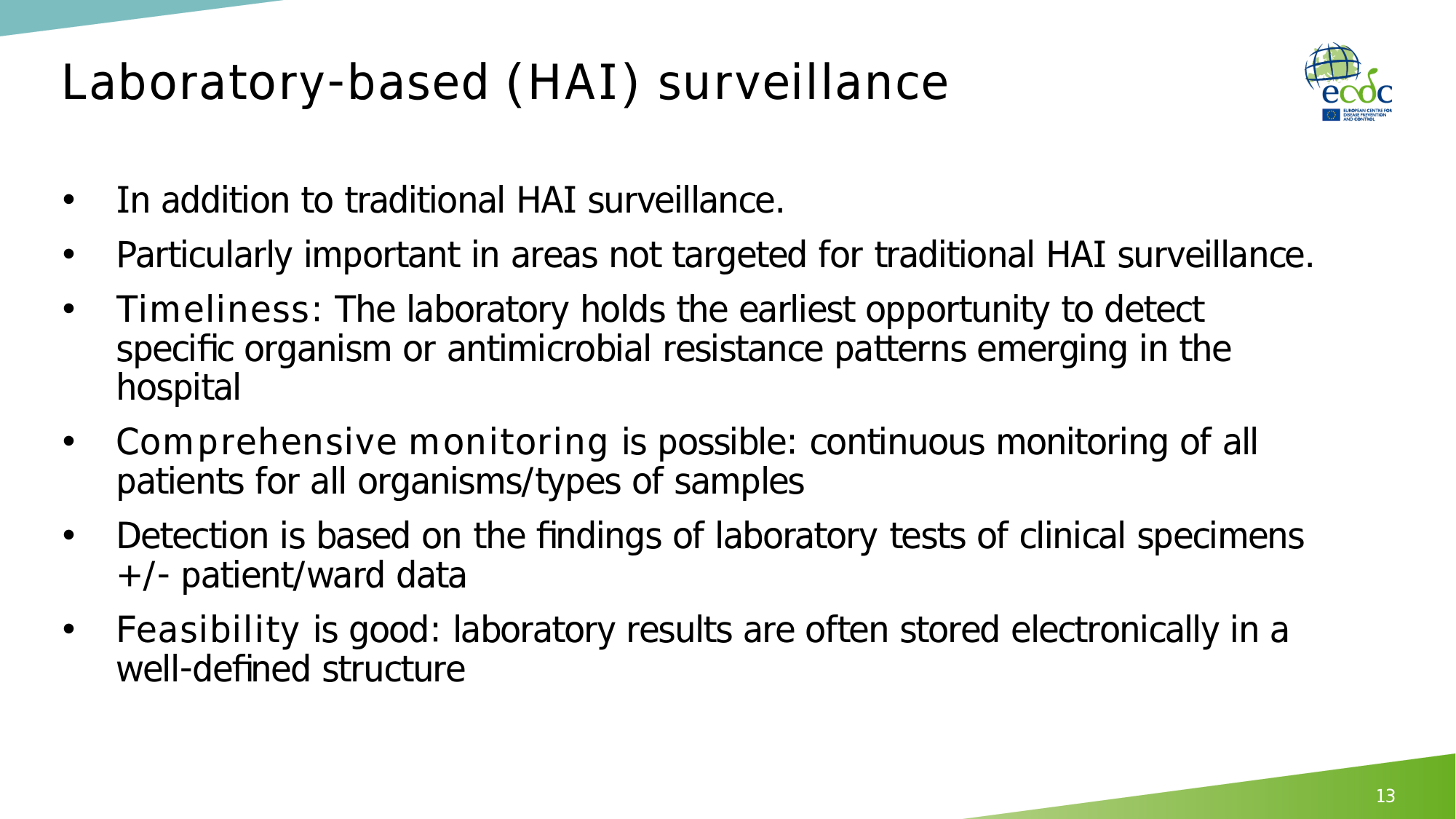

# Laboratory-based (HAI) surveillance
In addition to traditional HAI surveillance.
Particularly important in areas not targeted for traditional HAI surveillance.
Timeliness: The laboratory holds the earliest opportunity to detect specific organism or antimicrobial resistance patterns emerging in the hospital
Comprehensive monitoring is possible: continuous monitoring of all patients for all organisms/types of samples
Detection is based on the findings of laboratory tests of clinical specimens +/- patient/ward data
Feasibility is good: laboratory results are often stored electronically in a well-defined structure

13